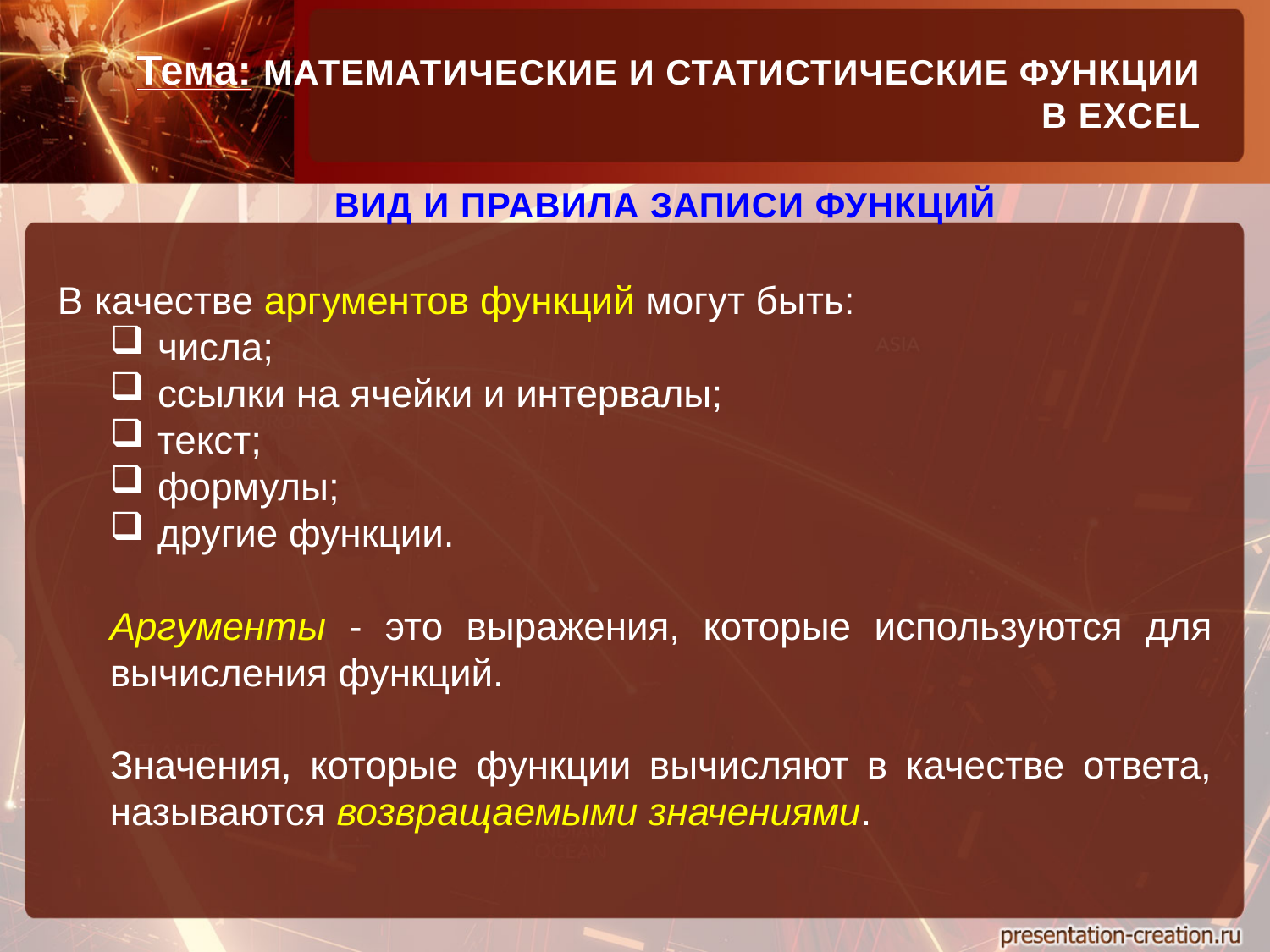

Тема: МАТЕМАТИЧЕСКИЕ И СТАТИСТИЧЕСКИЕ ФУНКЦИИ
В EXCEL
ВИД И ПРАВИЛА ЗАПИСИ ФУНКЦИЙ
В качестве аргументов функций могут быть:
числа;
ссылки на ячейки и интервалы;
текст;
формулы;
другие функции.

Аргументы - это выражения, которые используются для вычисления функций.

Значения, которые функции вычисляют в качестве ответа, называются возвращаемыми значениями.